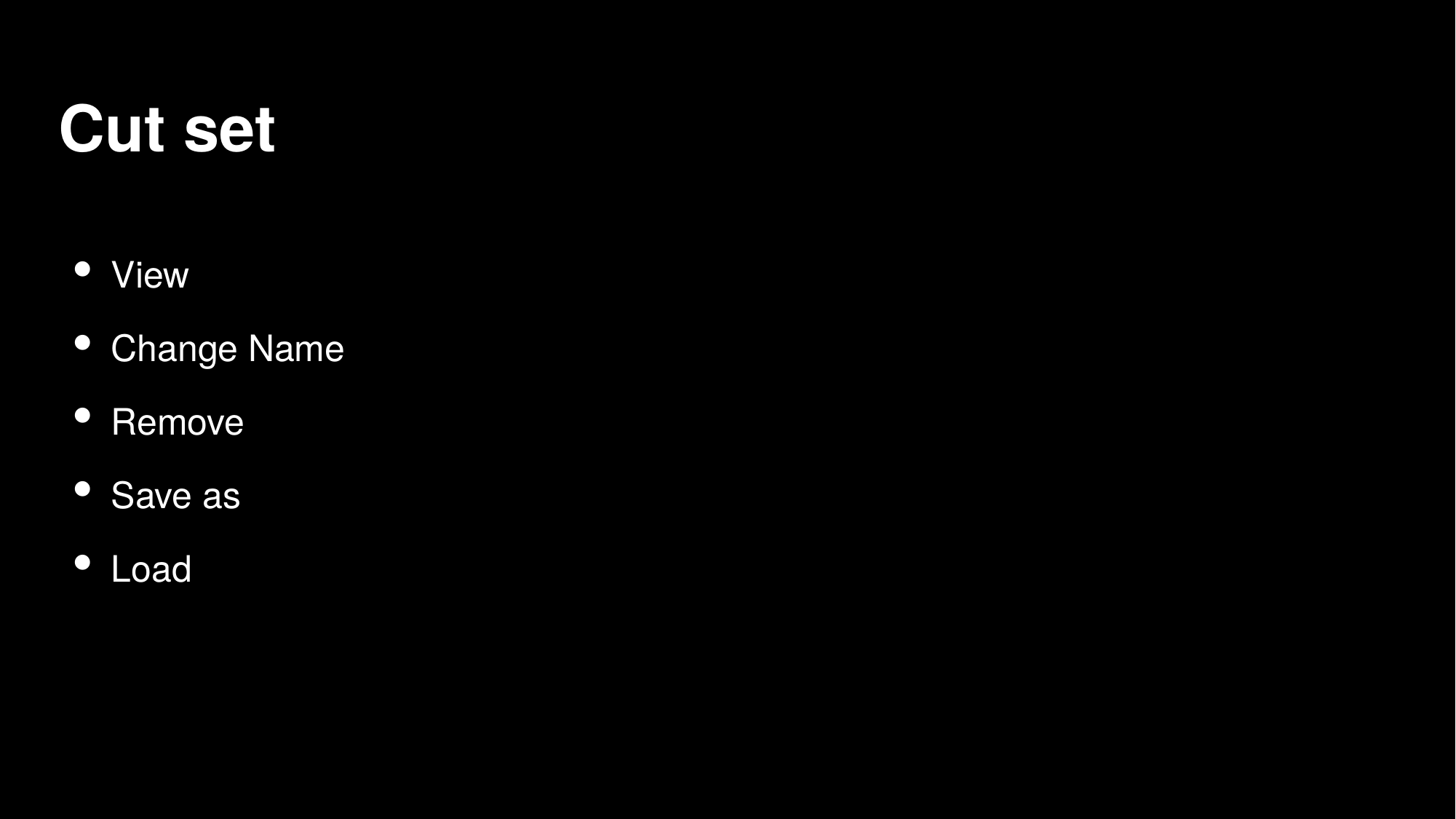

# Cut set
View
Change Name
Remove
Save as
Load